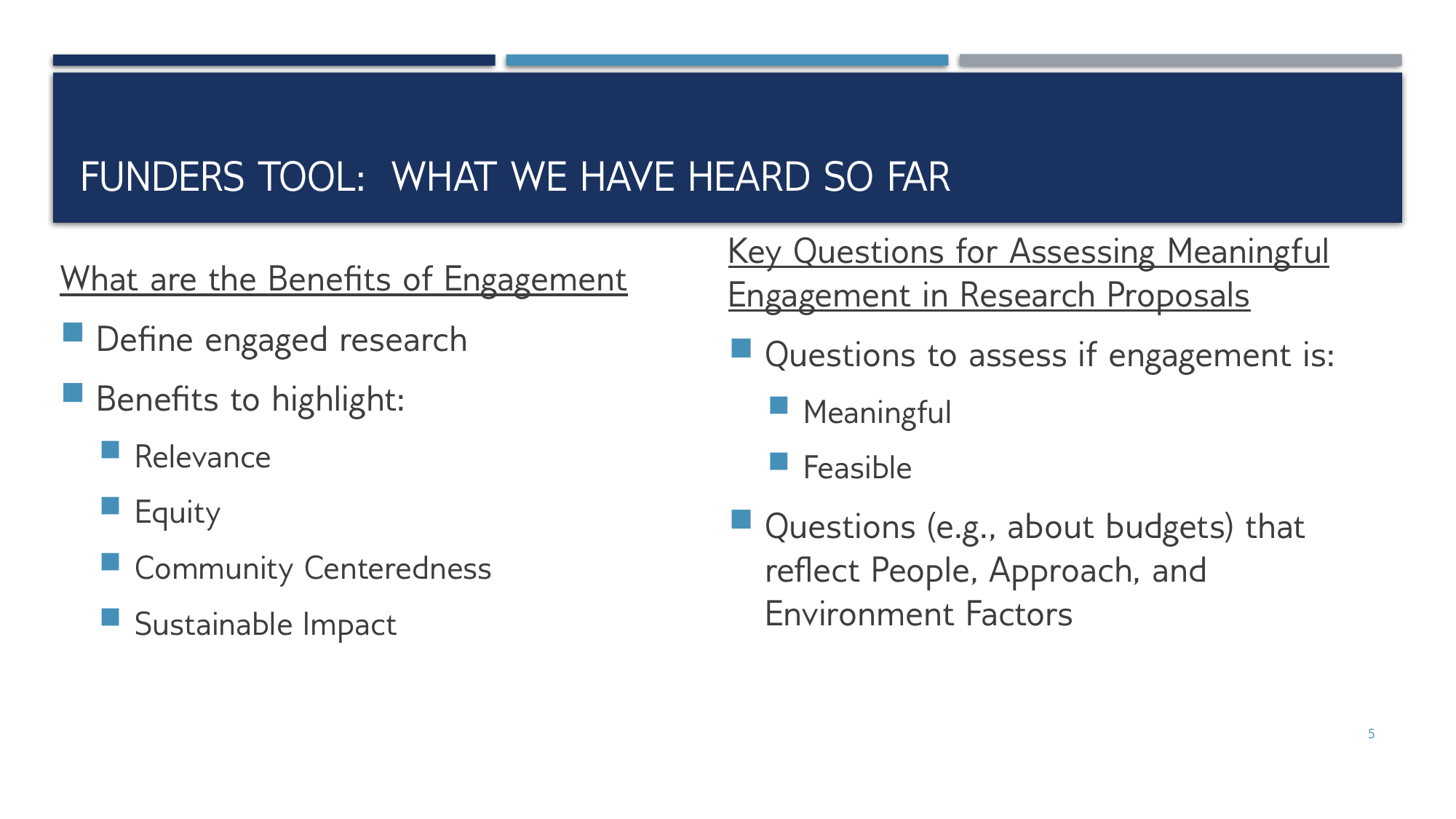

# Funders Tool:  what we have heard so far
Key Questions for Assessing Meaningful Engagement in Research Proposals
Questions to assess if engagement is:
Meaningful
Feasible
Questions (e.g., about budgets) that reflect People, Approach, and Environment Factors
What are the Benefits of Engagement
Define engaged research
Benefits to highlight:
Relevance
Equity
Community Centeredness
Sustainable Impact
5